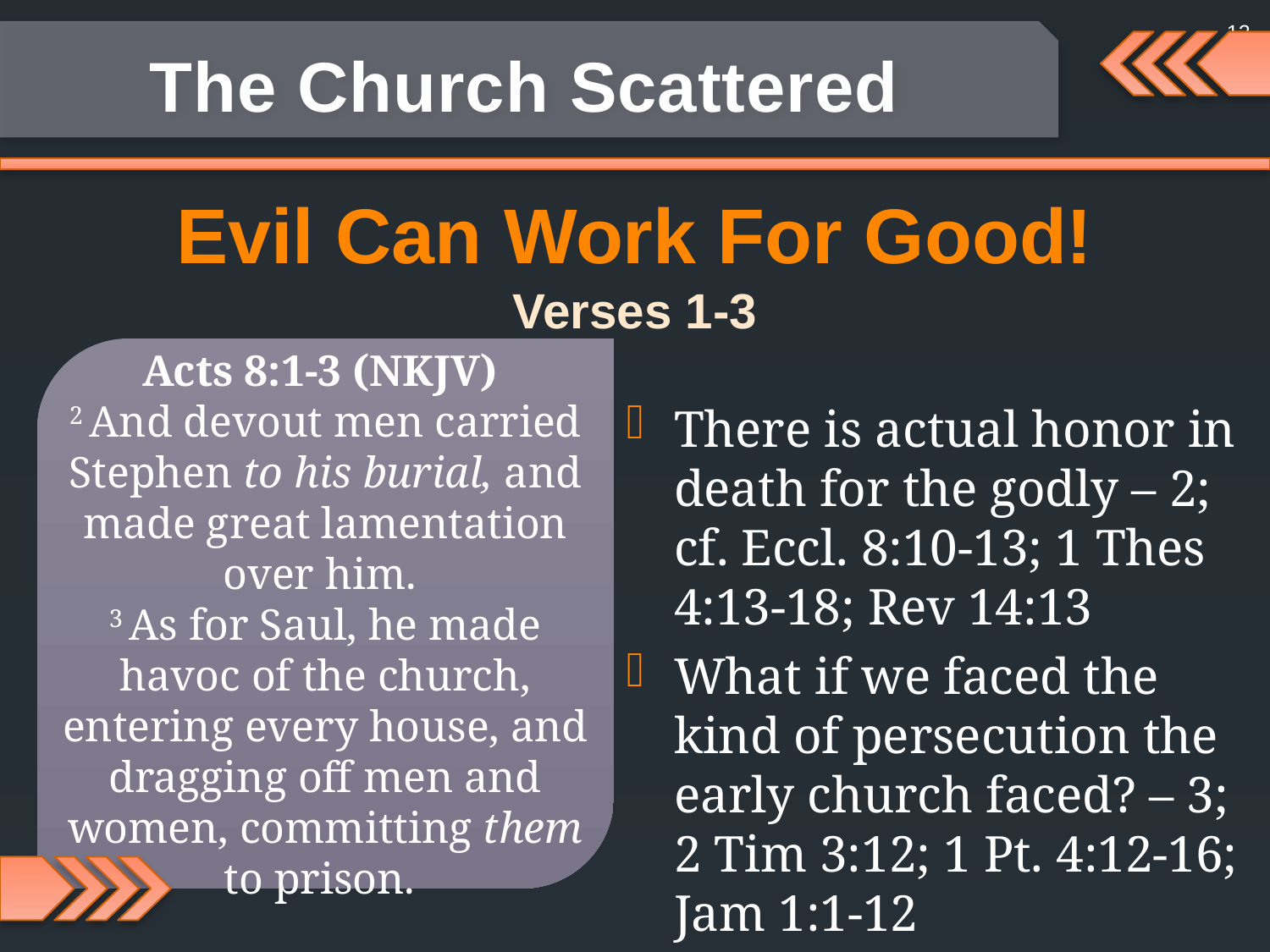

12
The Church Scattered

Evil Can Work For Good!
Verses 1-3
Acts 8:1-3 (NKJV)
2 And devout men carried Stephen to his burial, and made great lamentation over him.
3 As for Saul, he made havoc of the church, entering every house, and dragging off men and women, committing them to prison.

There is actual honor in death for the godly – 2; cf. Eccl. 8:10-13; 1 Thes 4:13-18; Rev 14:13
What if we faced the kind of persecution the early church faced? – 3; 2 Tim 3:12; 1 Pt. 4:12-16; Jam 1:1-12